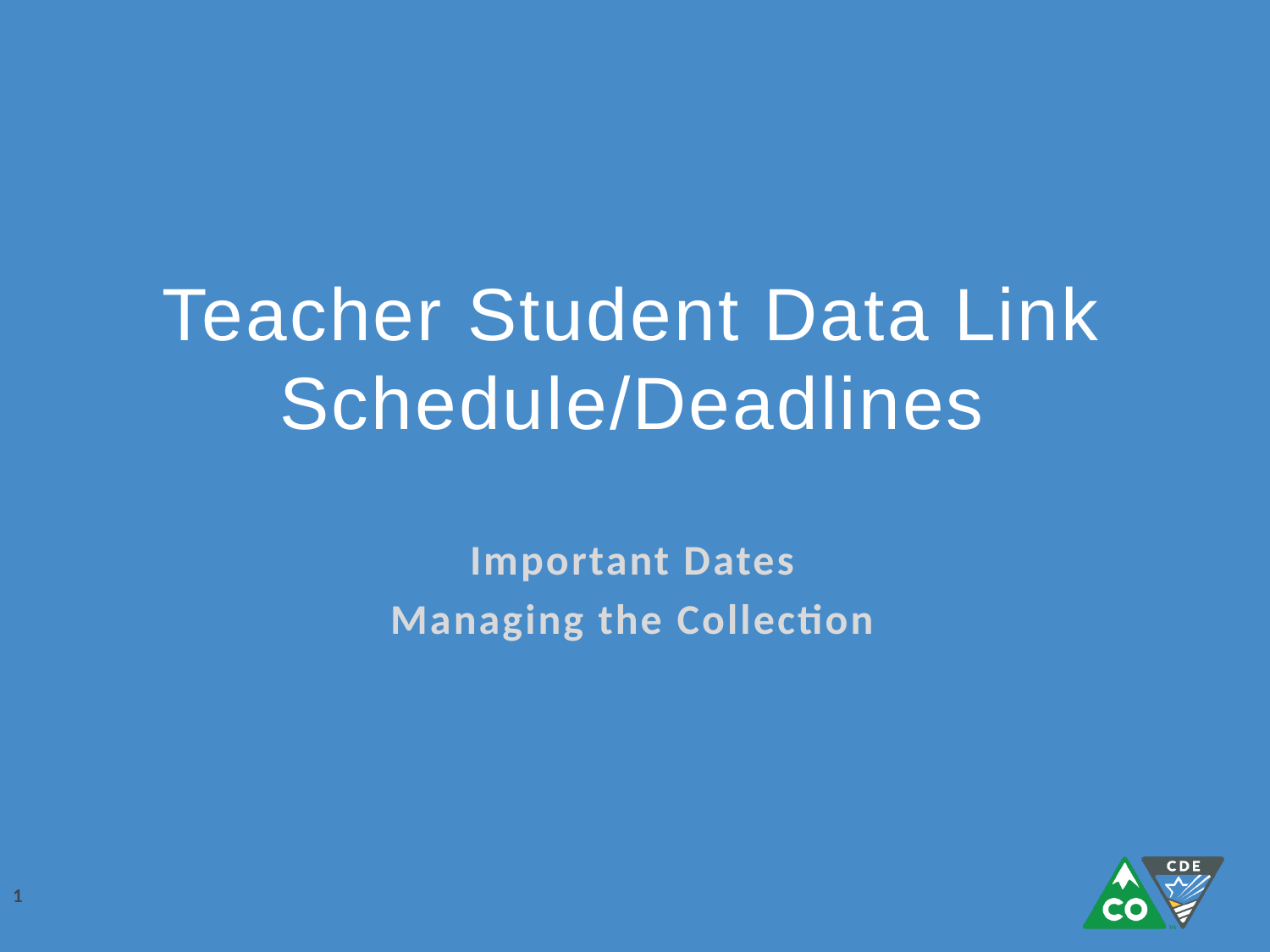

# Teacher Student Data Link Schedule/Deadlines
Important Dates
Managing the Collection
1